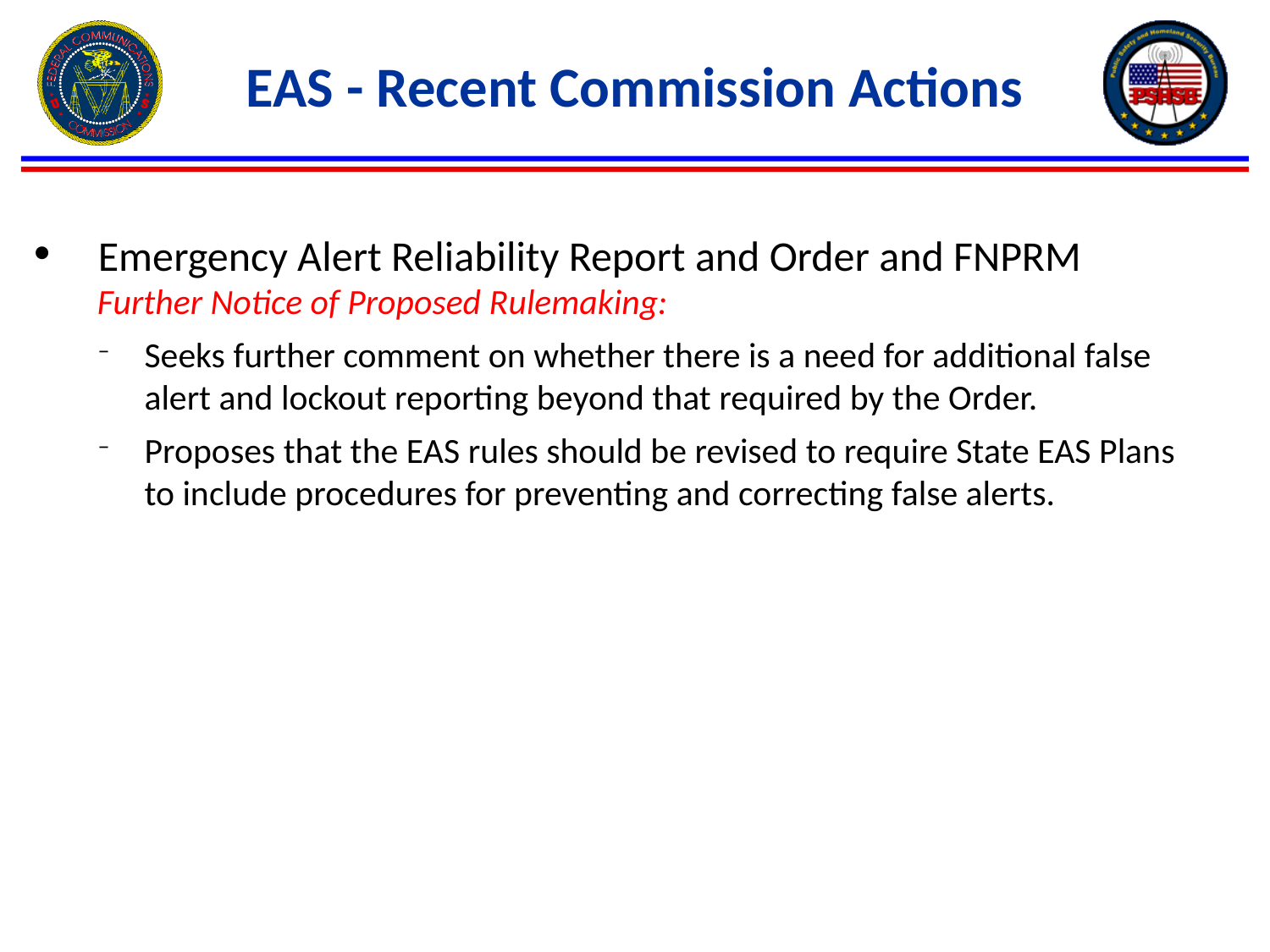

# EAS - Recent Commission Actions
Emergency Alert Reliability Report and Order and FNPRM
Further Notice of Proposed Rulemaking:
Seeks further comment on whether there is a need for additional false alert and lockout reporting beyond that required by the Order.
Proposes that the EAS rules should be revised to require State EAS Plans to include procedures for preventing and correcting false alerts.